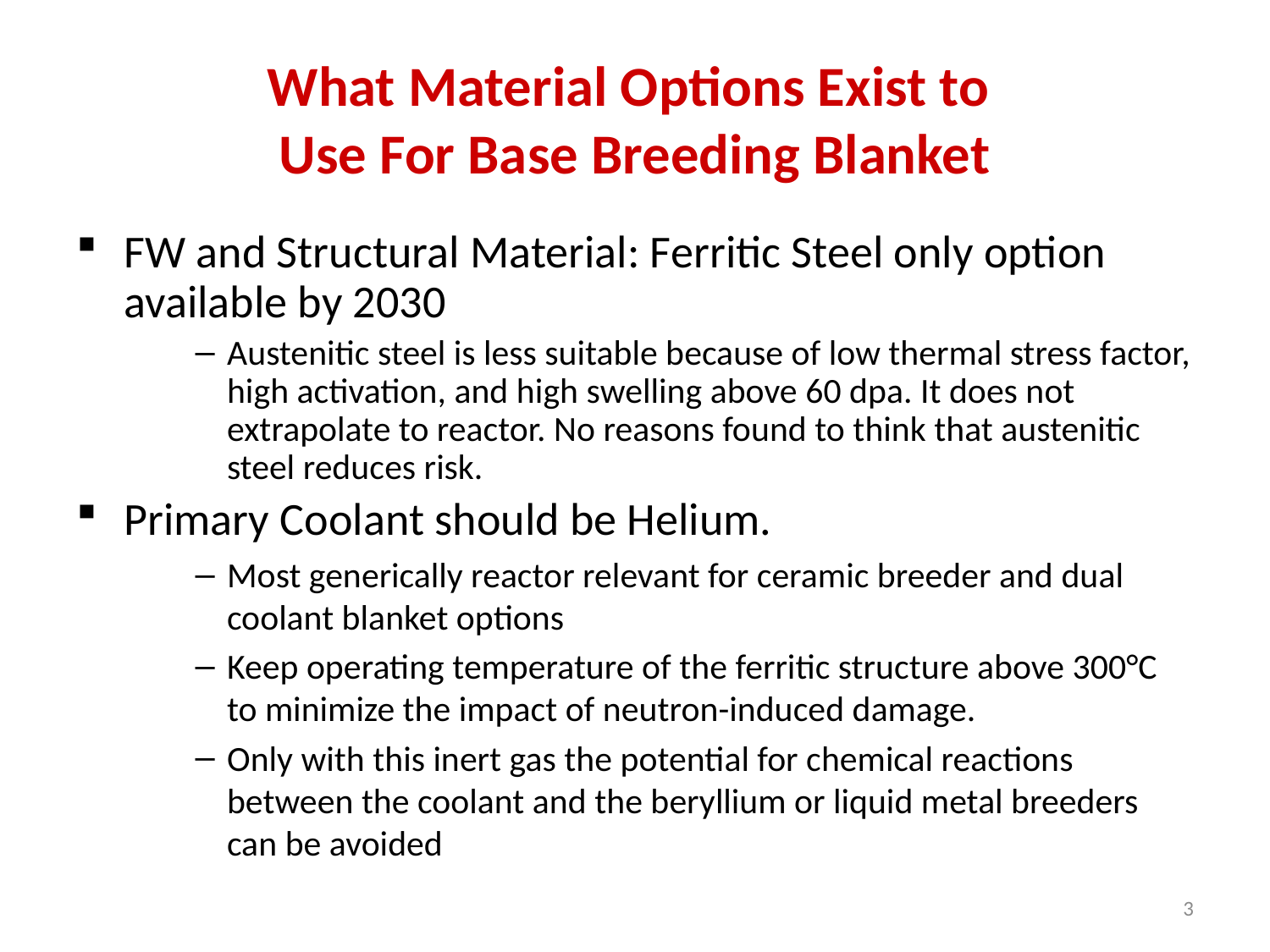

# What Material Options Exist to Use For Base Breeding Blanket
FW and Structural Material: Ferritic Steel only option available by 2030
Austenitic steel is less suitable because of low thermal stress factor, high activation, and high swelling above 60 dpa. It does not extrapolate to reactor. No reasons found to think that austenitic steel reduces risk.
Primary Coolant should be Helium.
Most generically reactor relevant for ceramic breeder and dual coolant blanket options
Keep operating temperature of the ferritic structure above 300°C to minimize the impact of neutron-induced damage.
Only with this inert gas the potential for chemical reactions between the coolant and the beryllium or liquid metal breeders can be avoided
3